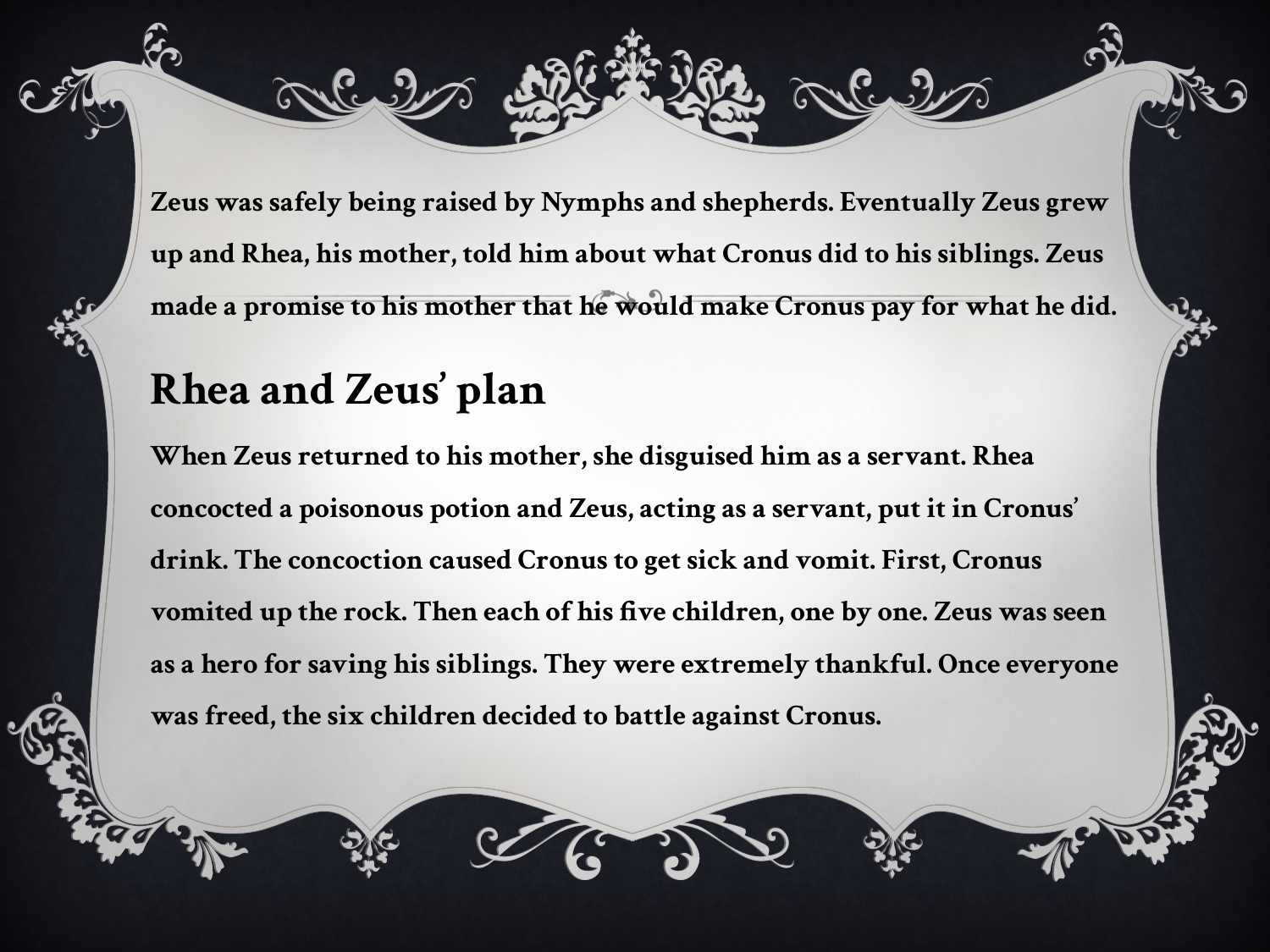

Zeus was safely being raised by Nymphs and shepherds. Eventually Zeus grew up and Rhea, his mother, told him about what Cronus did to his siblings. Zeus made a promise to his mother that he would make Cronus pay for what he did.
Rhea and Zeus’ plan
When Zeus returned to his mother, she disguised him as a servant. Rhea concocted a poisonous potion and Zeus, acting as a servant, put it in Cronus’ drink. The concoction caused Cronus to get sick and vomit. First, Cronus vomited up the rock. Then each of his five children, one by one. Zeus was seen as a hero for saving his siblings. They were extremely thankful. Once everyone was freed, the six children decided to battle against Cronus.